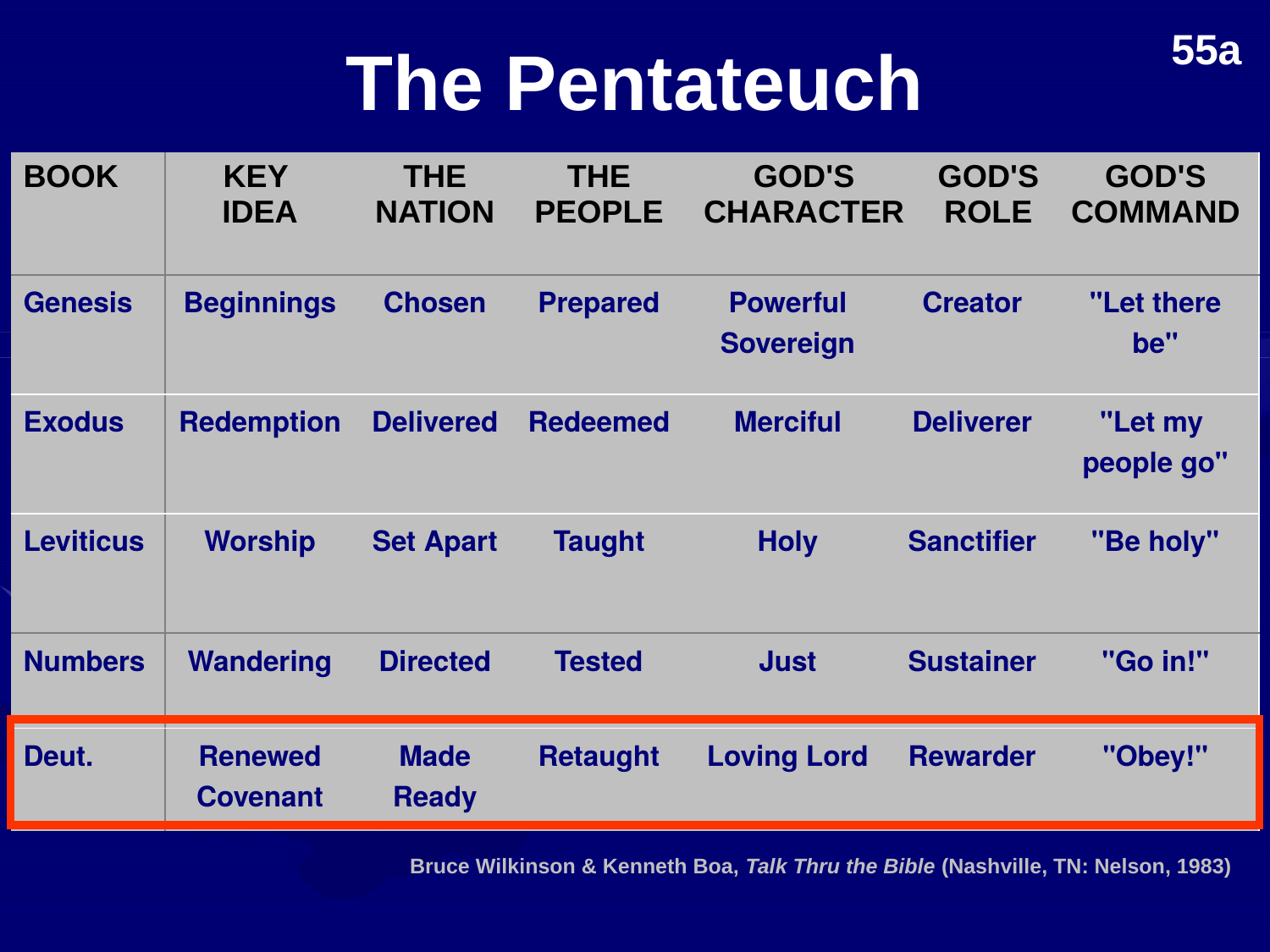

The Pentateuch
55a
| BOOK | KEY IDEA | THE NATION | THE PEOPLE | GOD'S CHARACTER |  | GOD'S ROLE | GOD'S COMMAND |
| --- | --- | --- | --- | --- | --- | --- | --- |
| Genesis | Beginnings | Chosen | Prepared | Powerful Sovereign | Creator |  | "Let there be" |
| Exodus | Redemption | Delivered | Redeemed | Merciful | Deliverer |  | "Let my people go" |
| Leviticus | Worship | Set Apart | Taught | Holy | Sanctifier |  | "Be holy" |
| Numbers | Wandering | Directed | Tested | Just | Sustainer |  | "Go in!" |
| Deut. | Renewed Covenant | Made Ready | Retaught | Loving Lord | Rewarder |  | "Obey!" |

Bruce Wilkinson & Kenneth Boa, Talk Thru the Bible (Nashville, TN: Nelson, 1983)